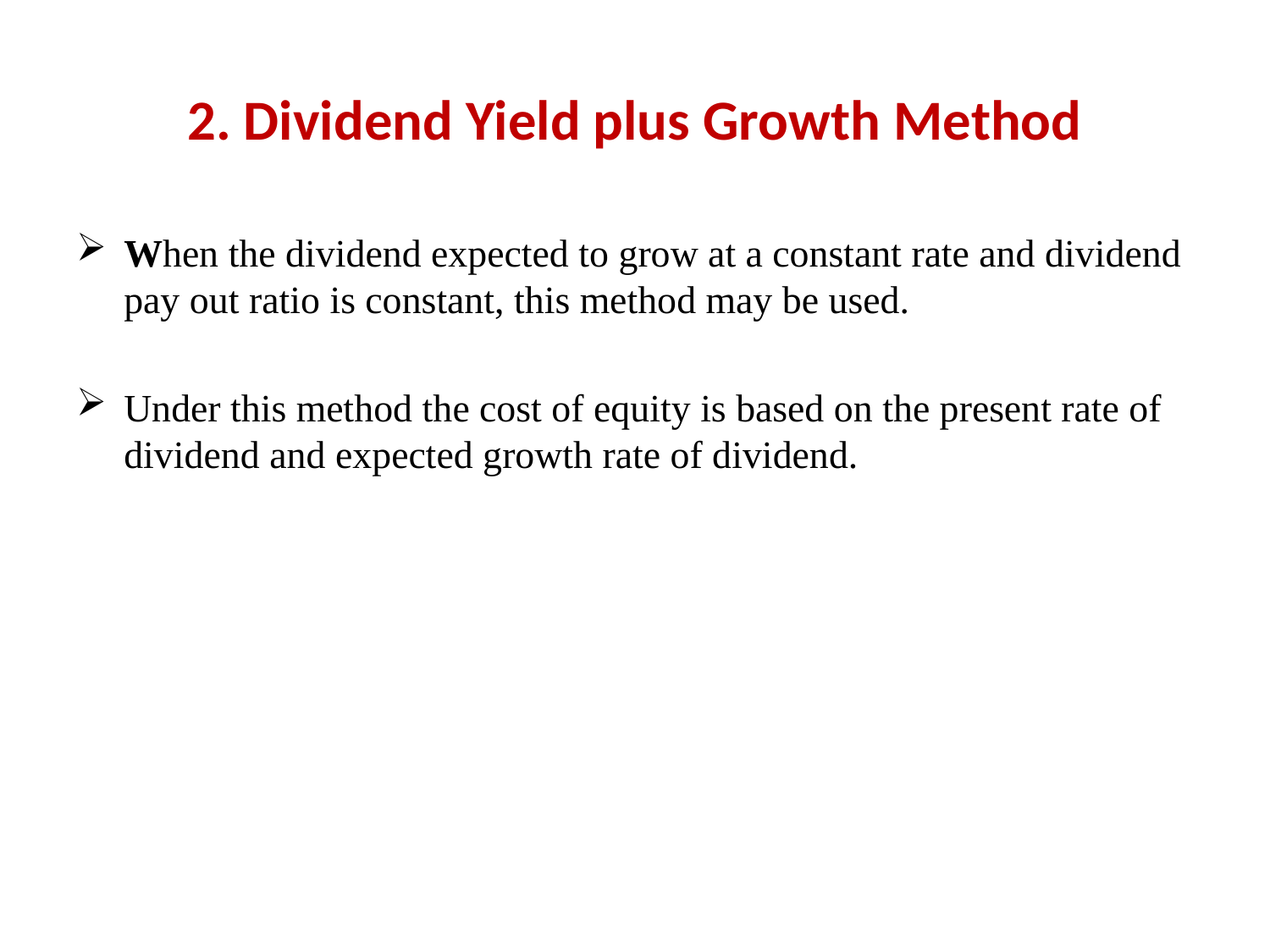

# 2. Dividend Yield plus Growth Method
When the dividend expected to grow at a constant rate and dividend pay out ratio is constant, this method may be used.

Under this method the cost of equity is based on the present rate of dividend and expected growth rate of dividend.